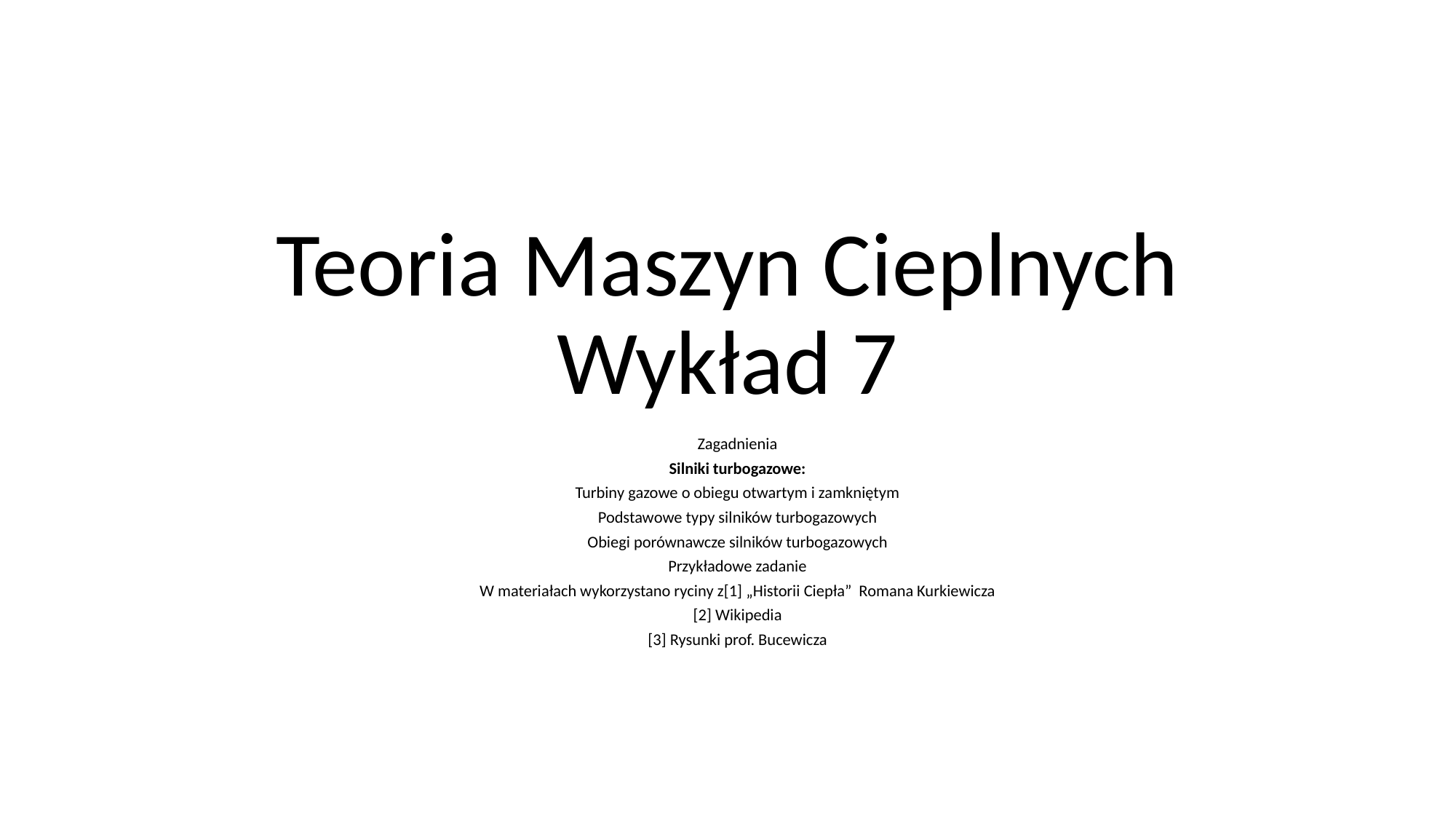

# Teoria Maszyn Cieplnych Wykład 7
Zagadnienia
Silniki turbogazowe:
Turbiny gazowe o obiegu otwartym i zamkniętym
Podstawowe typy silników turbogazowych
Obiegi porównawcze silników turbogazowych
Przykładowe zadanie
W materiałach wykorzystano ryciny z[1] „Historii Ciepła”  Romana Kurkiewicza
[2] Wikipedia
[3] Rysunki prof. Bucewicza